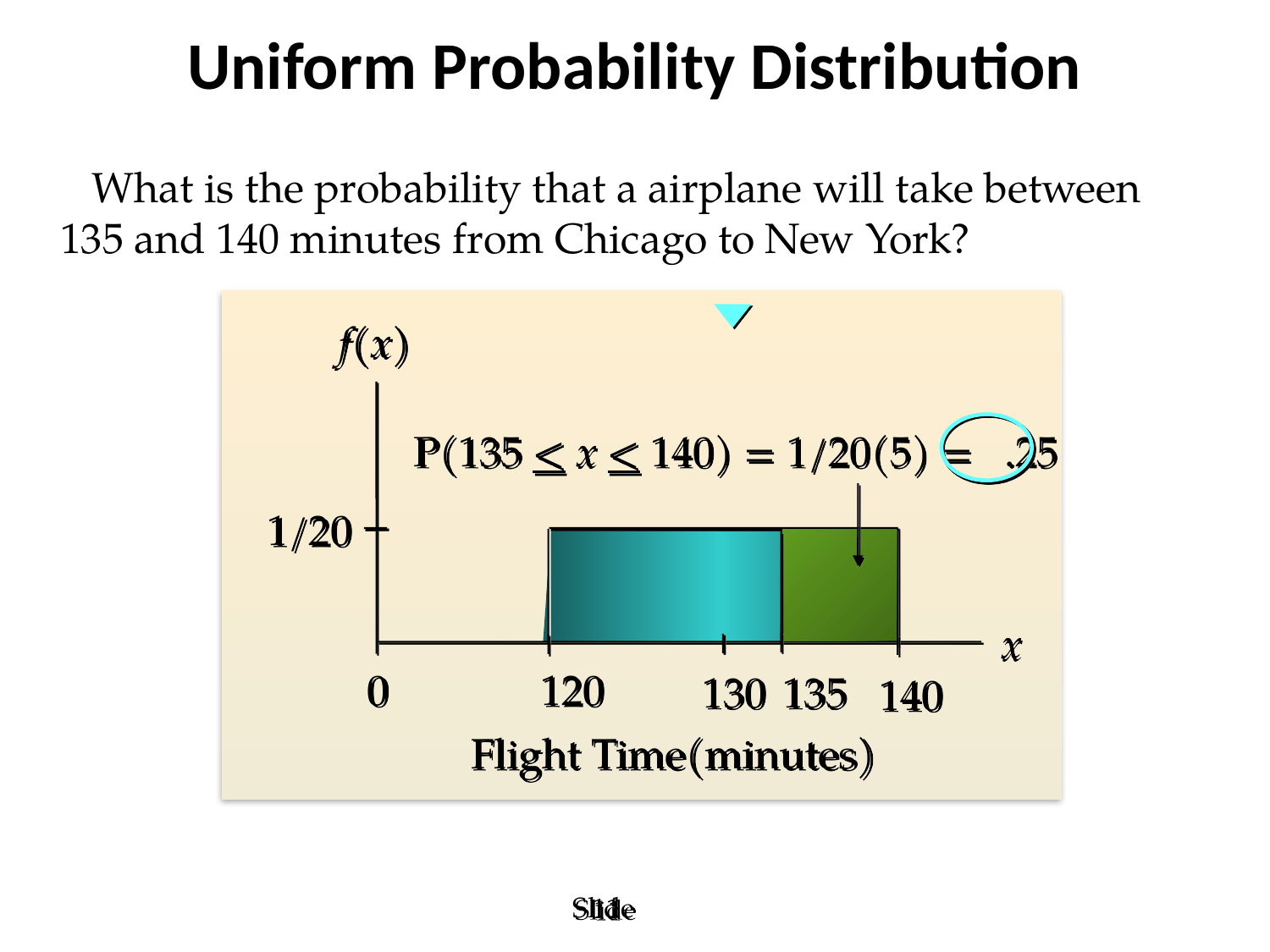

Uniform Probability Distribution
   What is the probability that a airplane will take between 135 and 140 minutes from Chicago to New York?

f(x)

1/20

 x

0
120
130
140
Flight Time(minutes)

P(135 < x < 140) = 1/20(5) =   .25

135